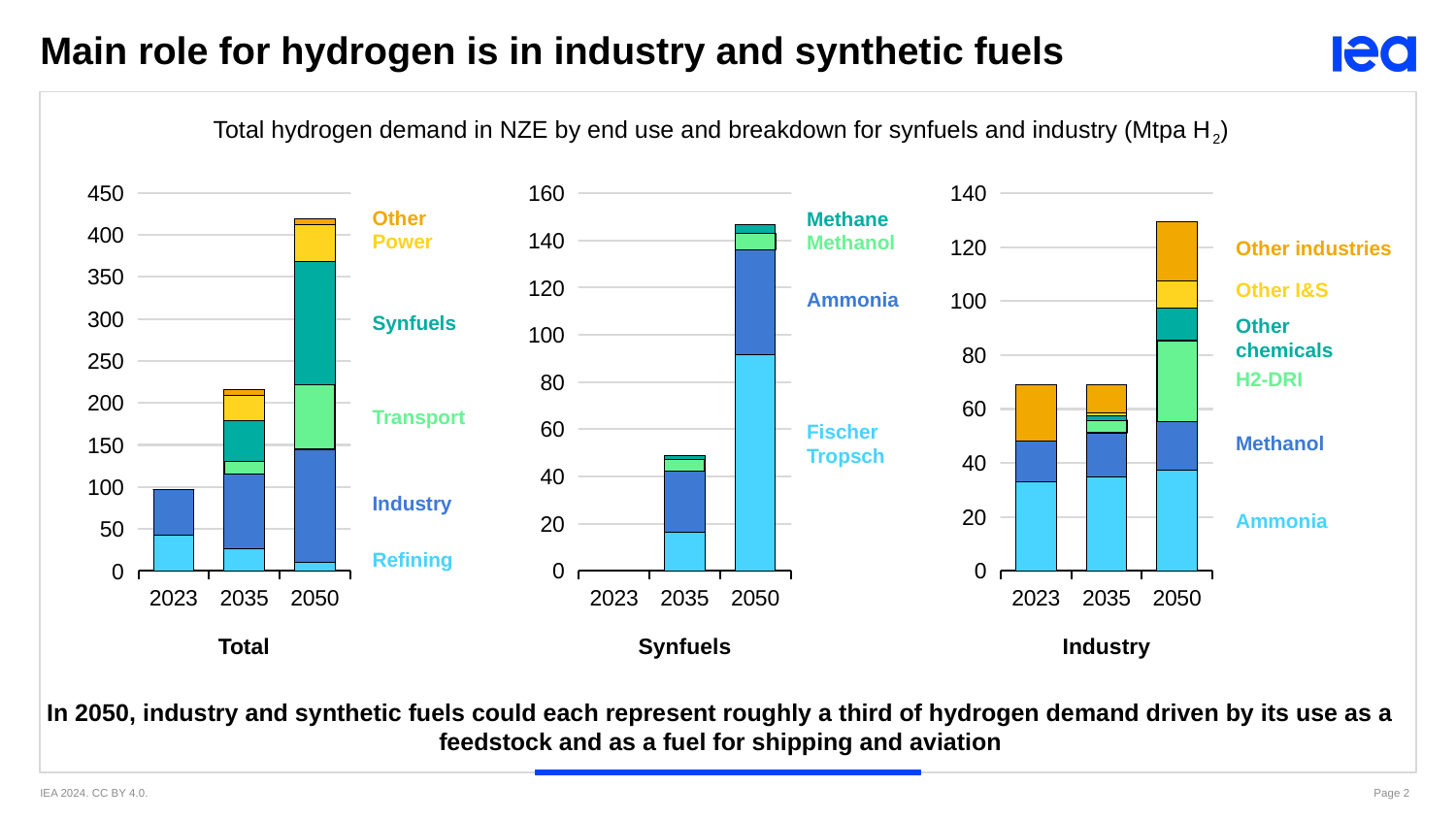

Main role for hydrogen is in industry and synthetic fuels
Total hydrogen demand in NZE by end use and breakdown for synfuels and industry (Mtpa H2)

### Chart

| Category | Refining | Industry | Transport | Synfuels | Power | Other |
|---|---|---|---|---|---|---|
| 2023 | 42.99694434783 | 53.67265451372445 | 0.059467874592177 | 2.001873760626438e-05 | 0.0 | 0.5845819946592 |
| 2035 | 26.23749097983 | 89.44123397823 | 14.48562821127 | 49.0048713421602 | 30.176562245520003 | 6.8847926845398 |
| 2050 | 9.841294560732 | 135.04230219330003 | 76.5379784265 | 146.61317355403708 | 44.514154175520005 | 7.1911535750409 |

### Chart

| Category | Fischer Tropsch | Ammonia | Methanol | Methane |
|---|---|---|---|---|
| 2023 | 2.001873760626438e-05 | 0.0 | 0.0 | 0.0 |
| 2035 | 16.552487300755516 | 25.618149613886118 | 5.061232343131816 | 1.7730020843867496 |
| 2050 | 91.68062150458971 | 44.34478052252333 | 6.861917912800203 | 3.725853614123826 |

### Chart

| Category | Ammonia | Methanol | H2-DRI | Other chemicals | Other uses in iron and steel | Other industrial uses |
|---|---|---|---|---|---|---|
| 2023 | 33.20153012871742 | 14.964639590121806 | 0.005584885366261005 | 0.0 | 0.0006105750137692667 | 20.665219590272102 |
| 2035 | 34.68418088182807 | 16.573124966584146 | 4.542431261339516 | 1.7123174662447593 | 1.193956759247737 | 10.131573434247123 |
| 2050 | 37.369580280035734 | 17.985580881126225 | 30.0121297724545 | 12.128496801766893 | 9.777364401126748 | 21.938886885890682 |
Other
Methane
Power
Methanol
Other industries
Other I&S
Ammonia
Synfuels
Other chemicals
H2-DRI
Transport
Fischer Tropsch
Methanol
Industry
Ammonia
Refining
Total
Synfuels
Industry
In 2050, industry and synthetic fuels could each represent roughly a third of hydrogen demand driven by its use as a feedstock and as a fuel for shipping and aviation